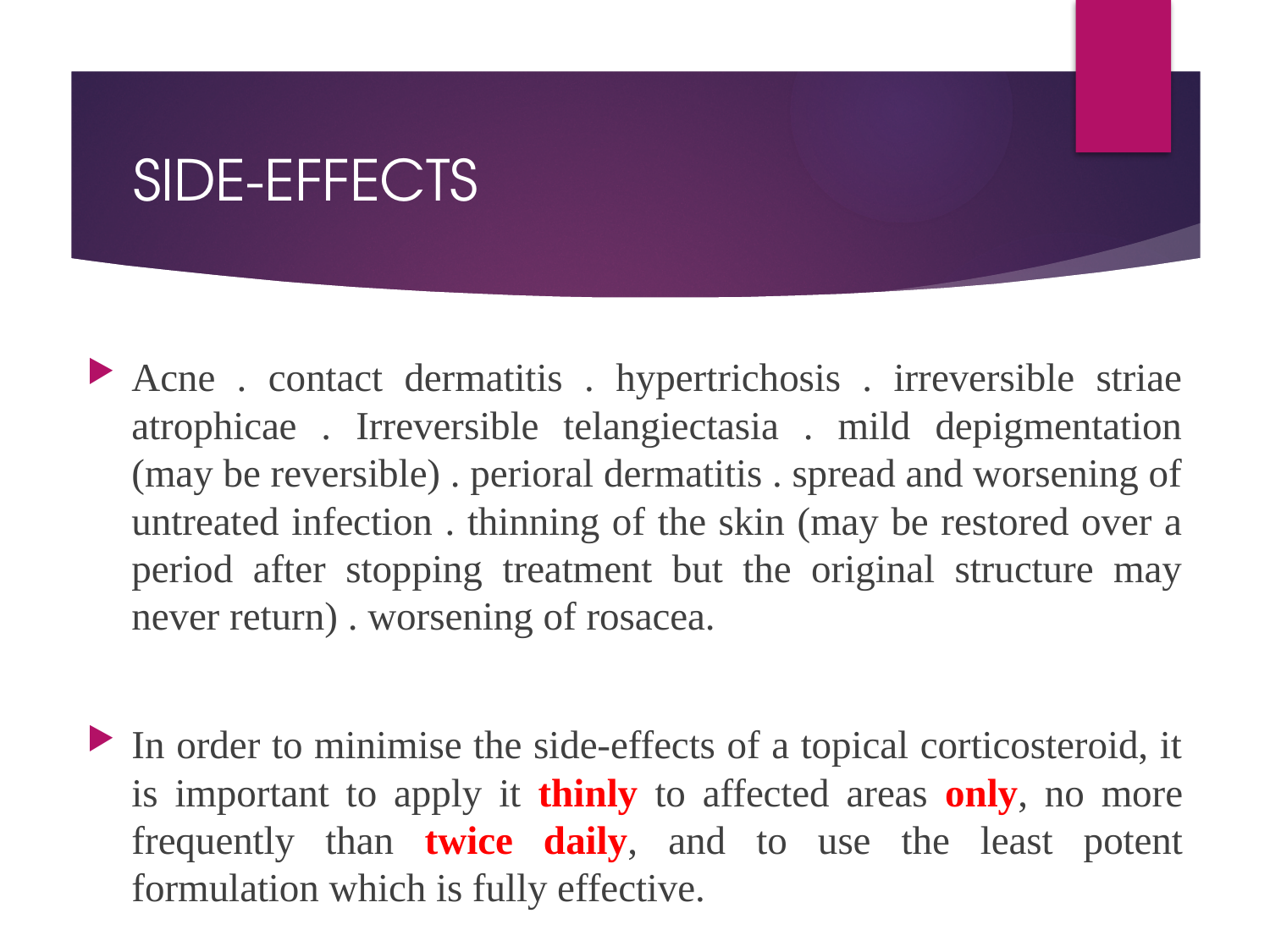

# SIDE-EFFECTS
Acne . contact dermatitis . hypertrichosis . irreversible striae atrophicae . Irreversible telangiectasia . mild depigmentation (may be reversible) . perioral dermatitis . spread and worsening of untreated infection . thinning of the skin (may be restored over a period after stopping treatment but the original structure may never return) . worsening of rosacea.

In order to minimise the side-effects of a topical corticosteroid, it is important to apply it thinly to affected areas only, no more frequently than twice daily, and to use the least potent formulation which is fully effective.